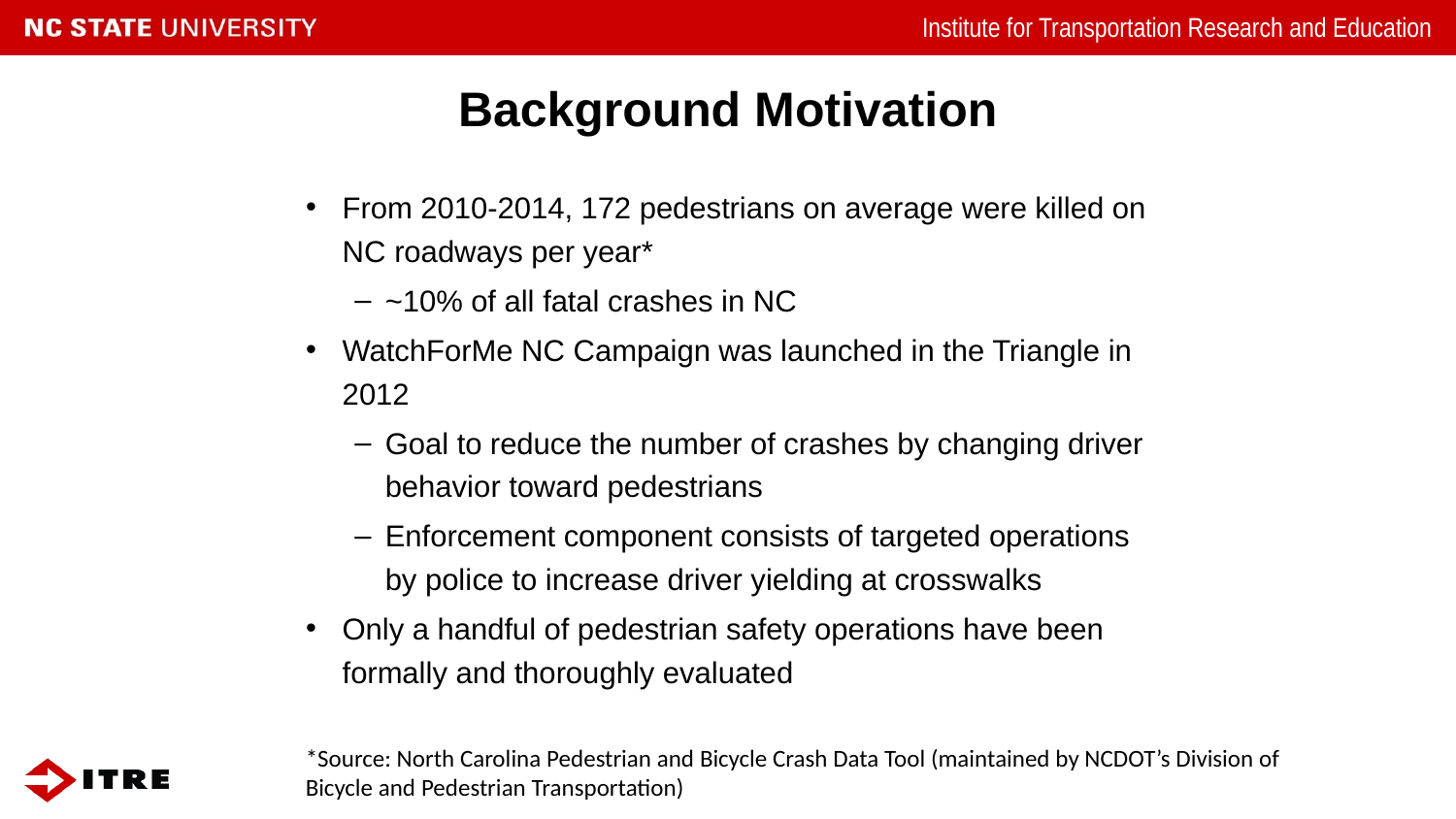

# Background Motivation
From 2010-2014, 172 pedestrians on average were killed on NC roadways per year*
~10% of all fatal crashes in NC
WatchForMe NC Campaign was launched in the Triangle in 2012
Goal to reduce the number of crashes by changing driver behavior toward pedestrians
Enforcement component consists of targeted operations by police to increase driver yielding at crosswalks
Only a handful of pedestrian safety operations have been formally and thoroughly evaluated

*Source: North Carolina Pedestrian and Bicycle Crash Data Tool (maintained by NCDOT’s Division of Bicycle and Pedestrian Transportation)